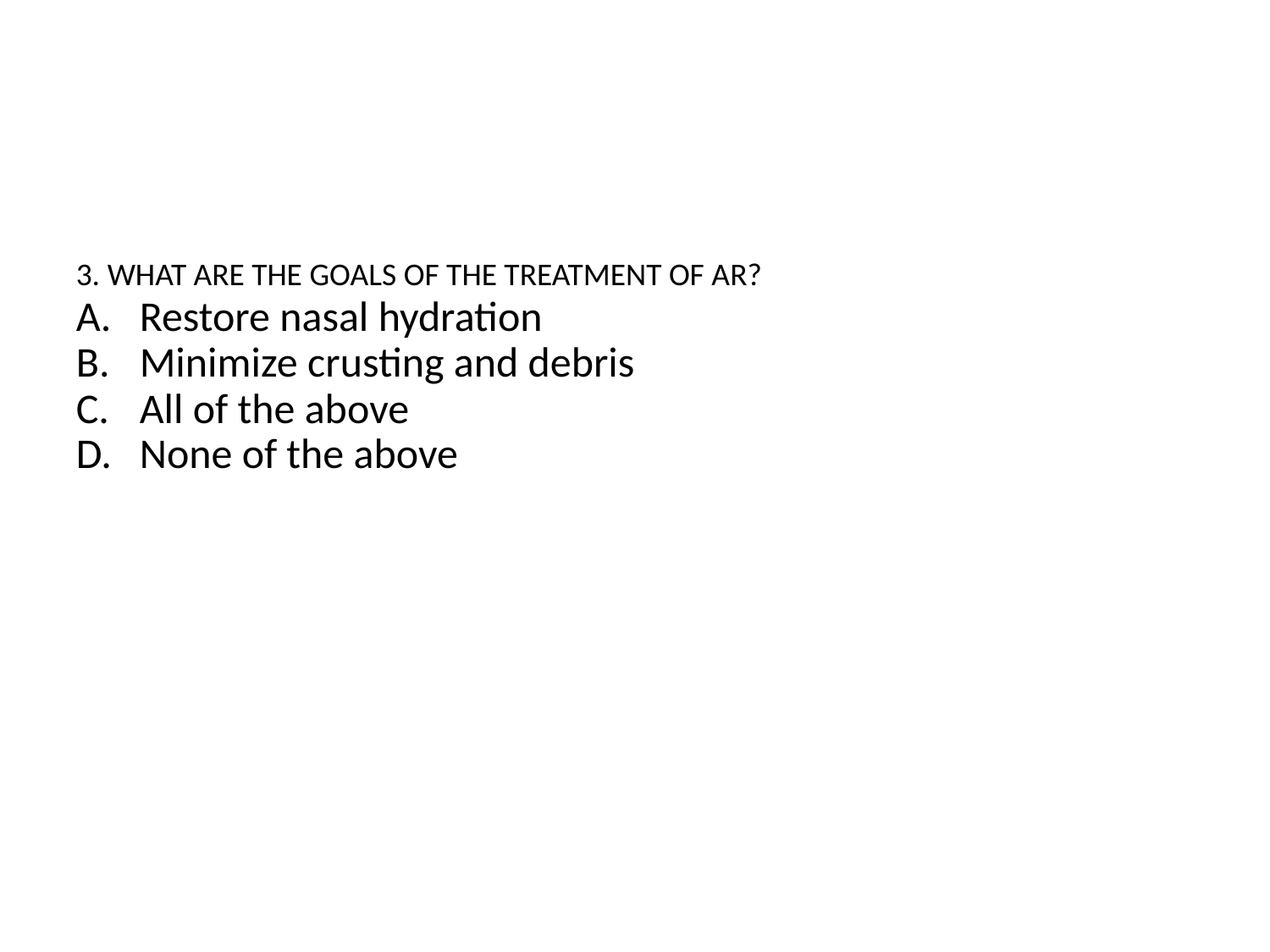

#
3. WHAT ARE THE GOALS OF THE TREATMENT OF AR?
Restore nasal hydration
Minimize crusting and debris
All of the above
None of the above